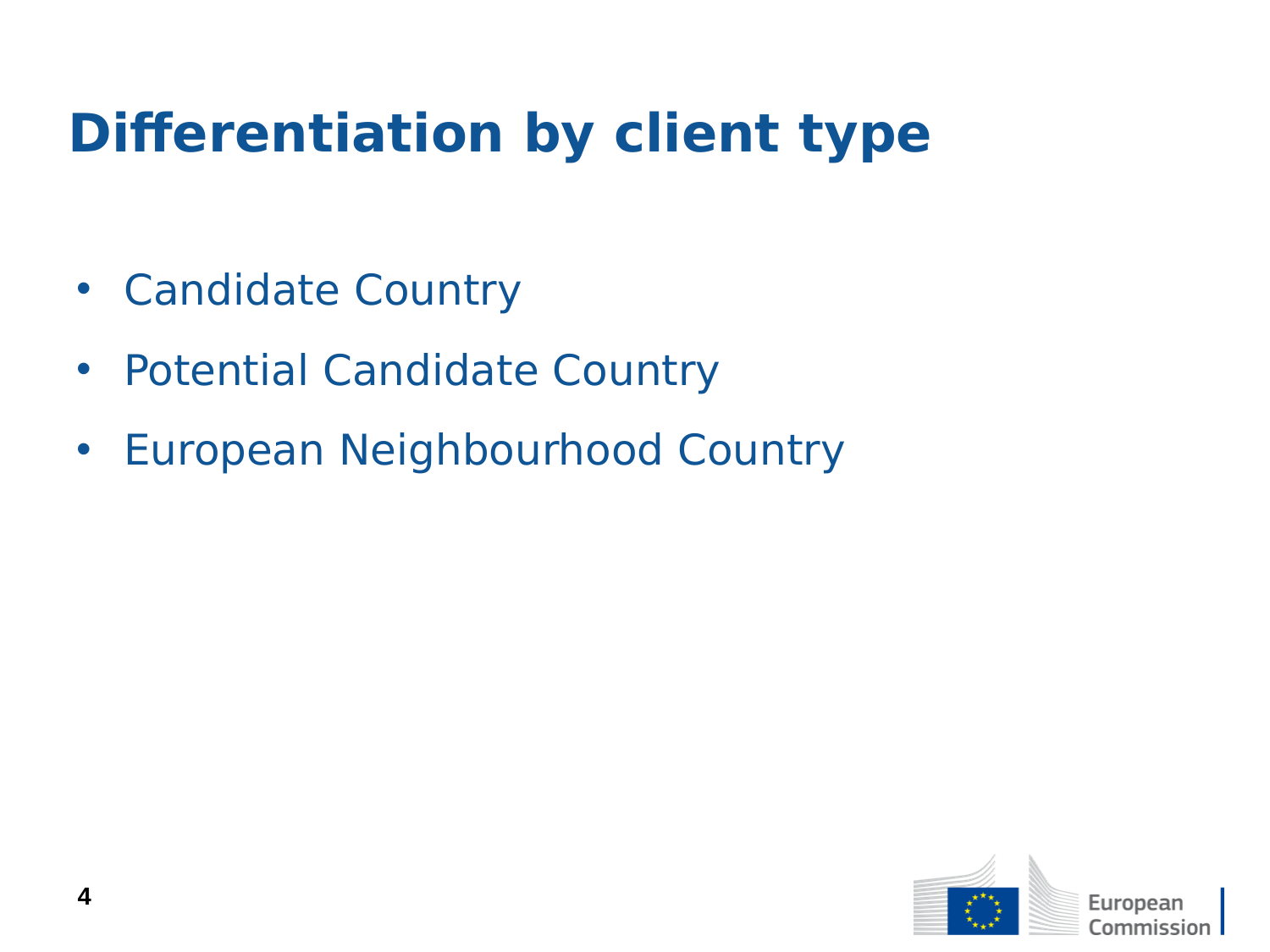

# Differentiation by client type
Candidate Country
Potential Candidate Country
European Neighbourhood Country
4